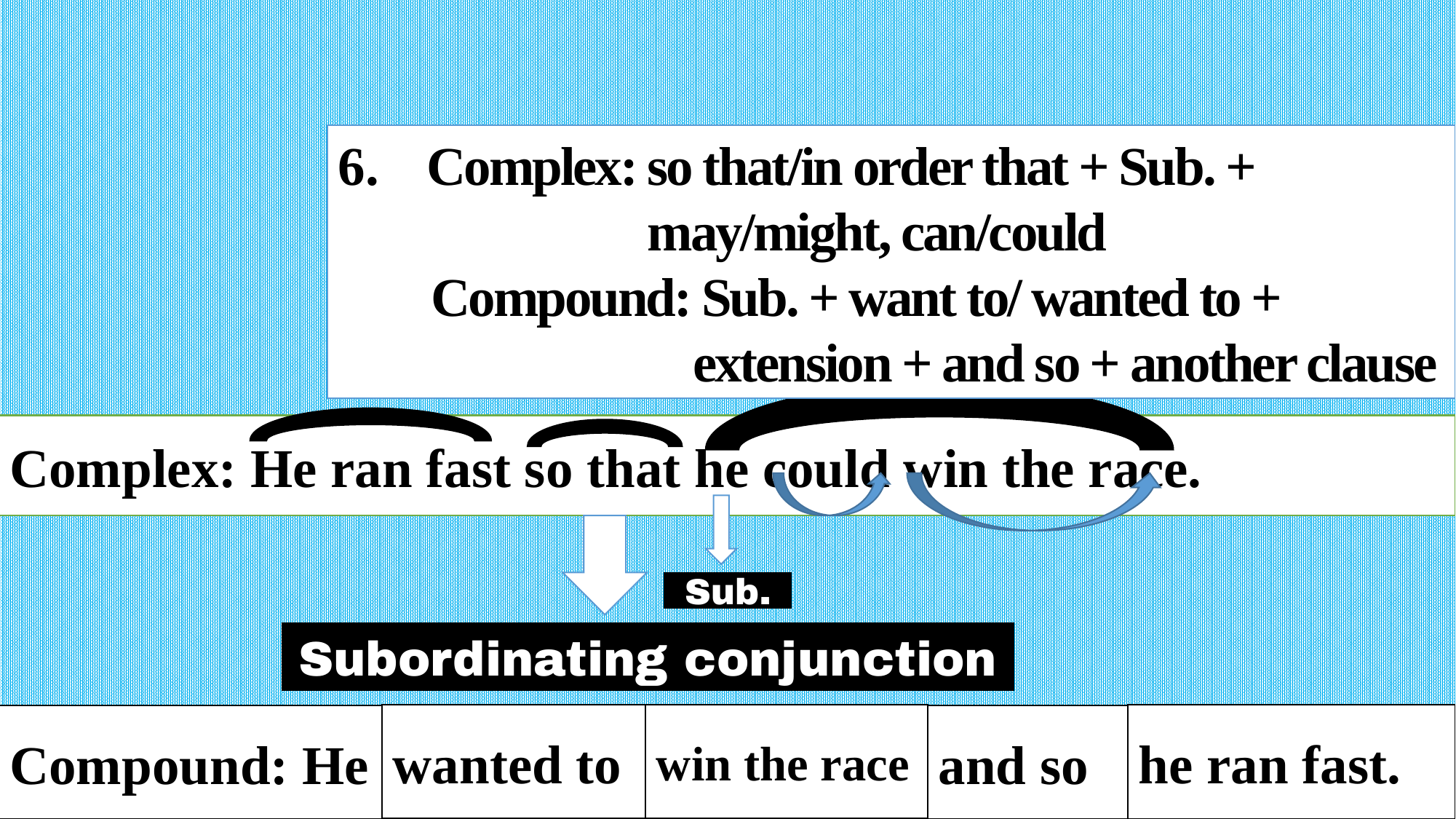

Complex: so that/in order that + Sub. +
                           may/might, can/could
        Compound: Sub. + want to/ wanted to +
                               extension + and so + another clause

Complex: He ran fast so that he could win the race.

Sub.
Subordinating conjunction
wanted to
win the race
he ran fast.
and so
Compound: He